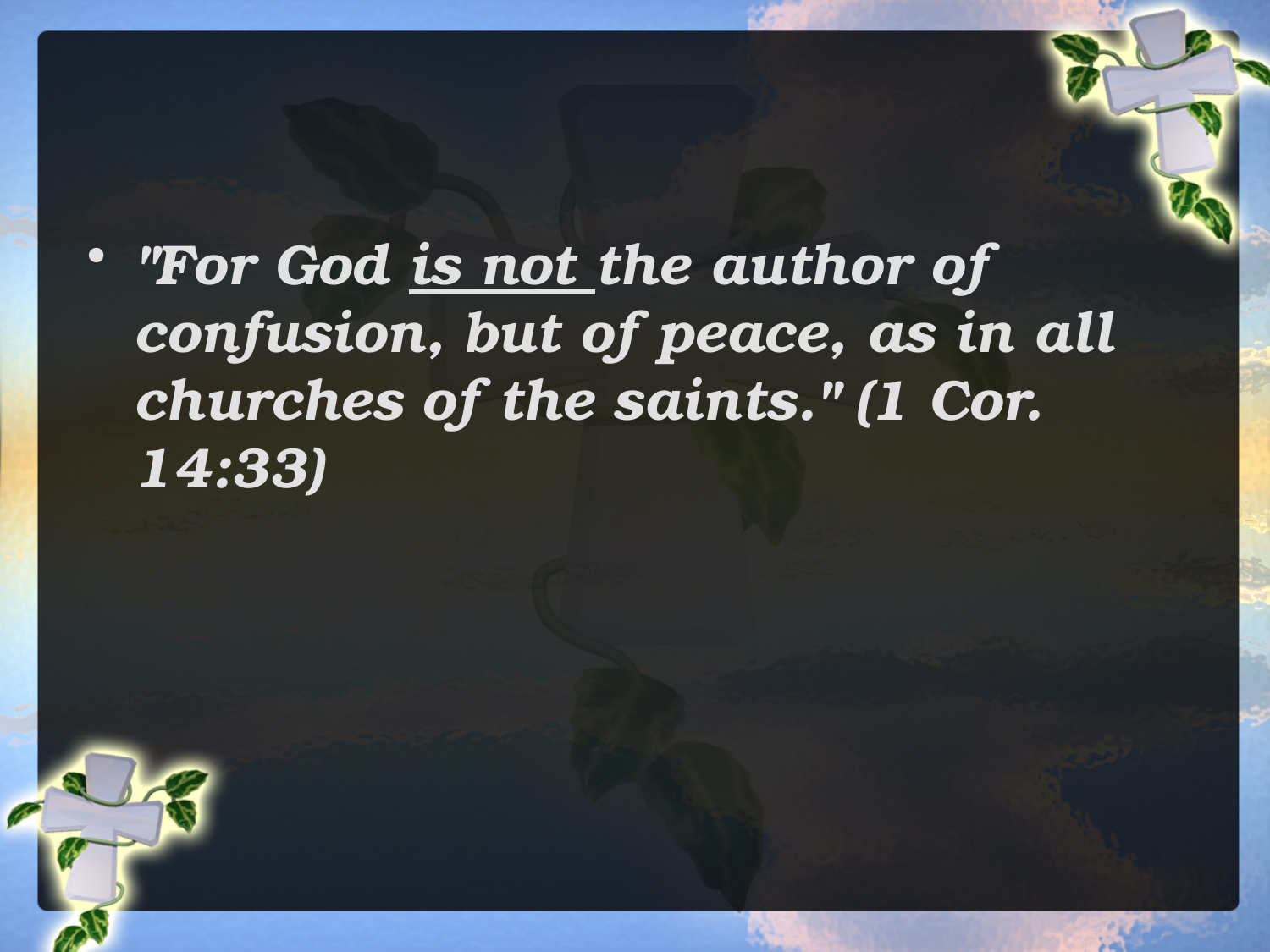

"For God is not the author of confusion, but of peace, as in all churches of the saints." (1 Cor. 14:33)